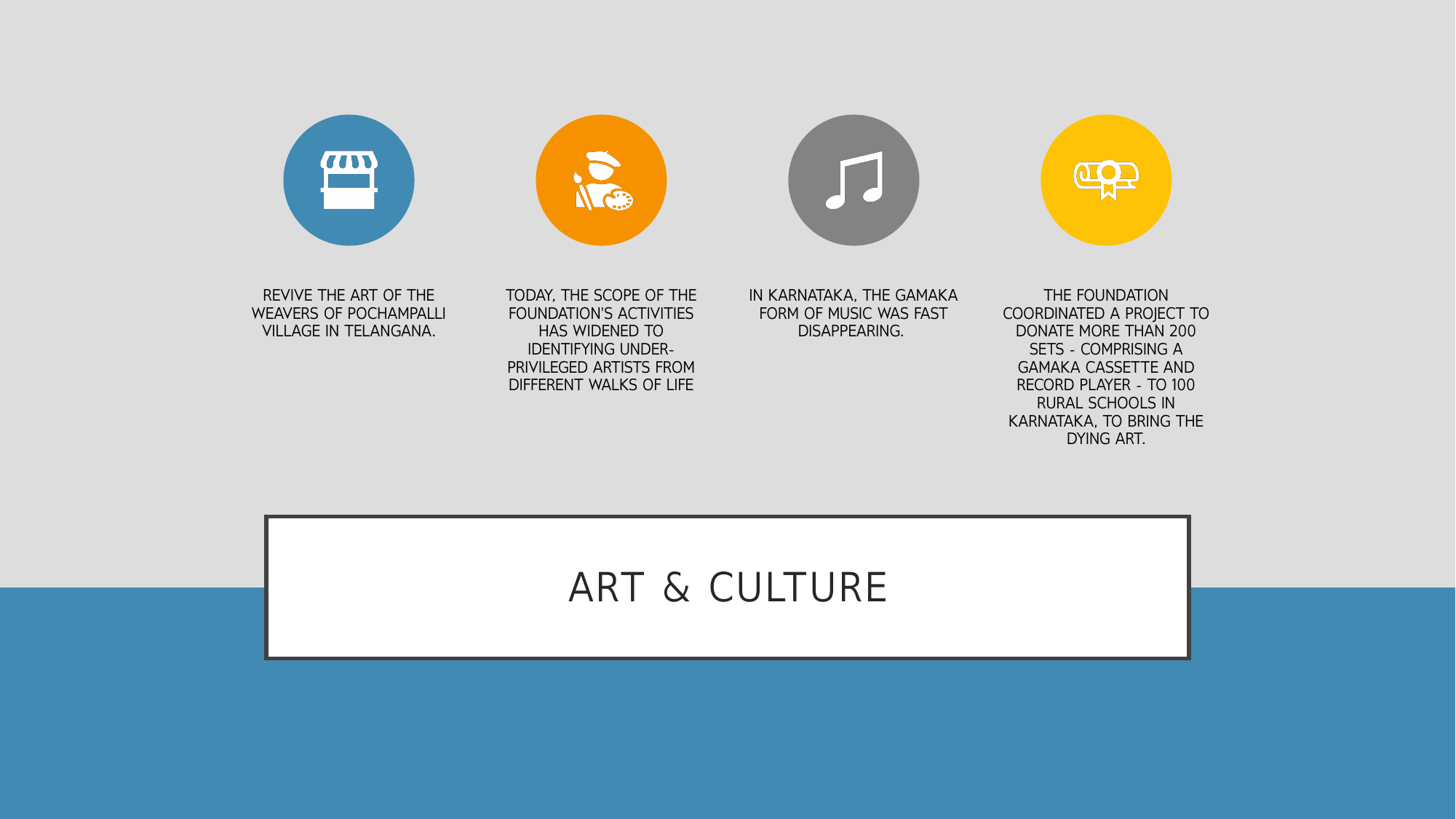

revive the art of the weavers of Pochampalli village in Telangana.
Today, the scope of the foundation's activities has widened to identifying under-privileged artists from different walks of life
In Karnataka, the Gamaka form of music was fast disappearing.
The Foundation coordinated a project to donate more than 200 sets - comprising a Gamaka cassette and record player - to 100 rural schools in Karnataka, to bring the dying art.
# Art & Culture